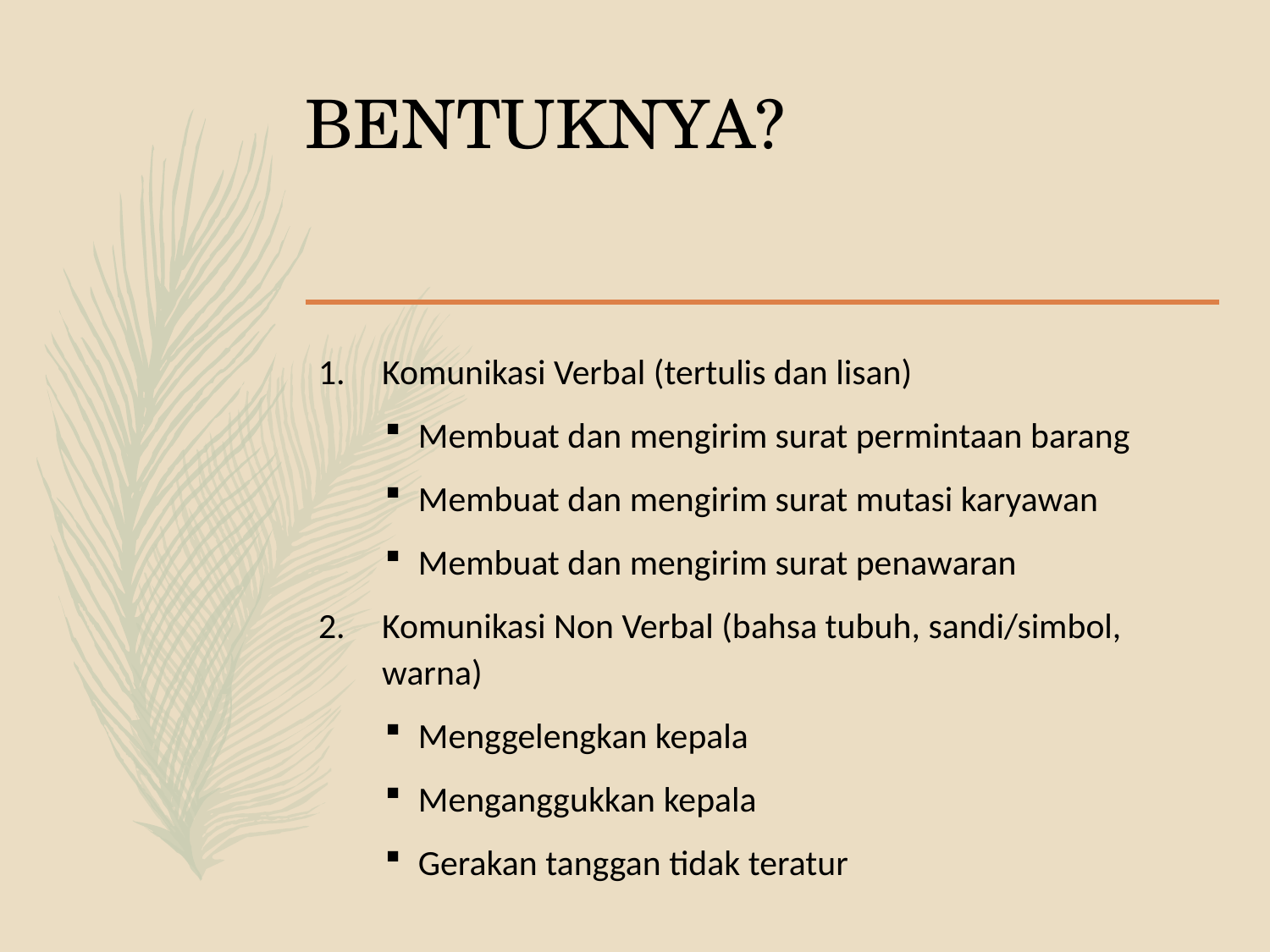

# BENTUKNYA?
Komunikasi Verbal (tertulis dan lisan)
Membuat dan mengirim surat permintaan barang
Membuat dan mengirim surat mutasi karyawan
Membuat dan mengirim surat penawaran
Komunikasi Non Verbal (bahsa tubuh, sandi/simbol, warna)
Menggelengkan kepala
Menganggukkan kepala
Gerakan tanggan tidak teratur